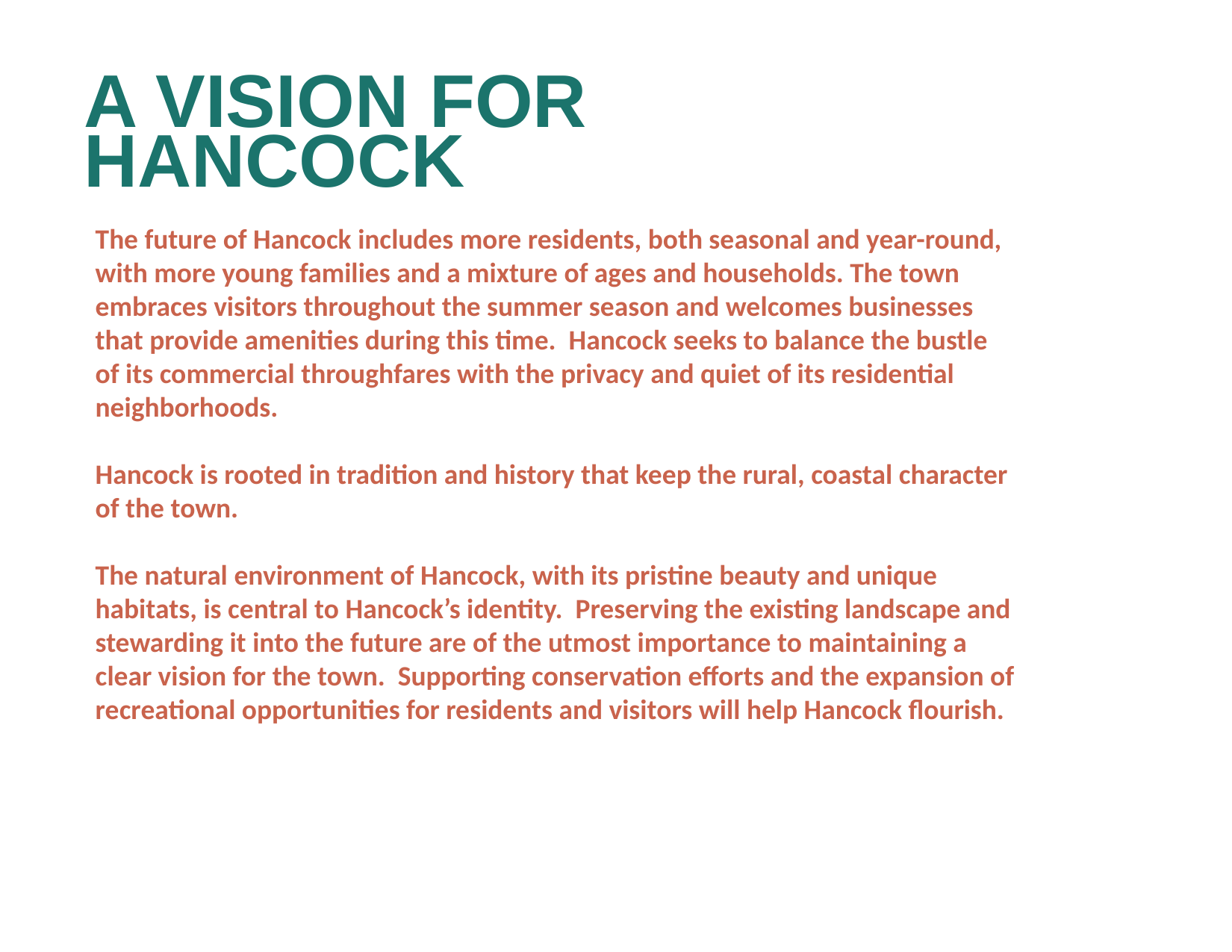

# A VISION FOR  HANCOCK
The future of Hancock includes more residents, both seasonal and year-round, with more young families and a mixture of ages and households. The town embraces visitors throughout the summer season and welcomes businesses that provide amenities during this time.  Hancock seeks to balance the bustle of its commercial throughfares with the privacy and quiet of its residential neighborhoods.

Hancock is rooted in tradition and history that keep the rural, coastal character of the town.

The natural environment of Hancock, with its pristine beauty and unique habitats, is central to Hancock’s identity.  Preserving the existing landscape and stewarding it into the future are of the utmost importance to maintaining a clear vision for the town.  Supporting conservation efforts and the expansion of recreational opportunities for residents and visitors will help Hancock flourish.